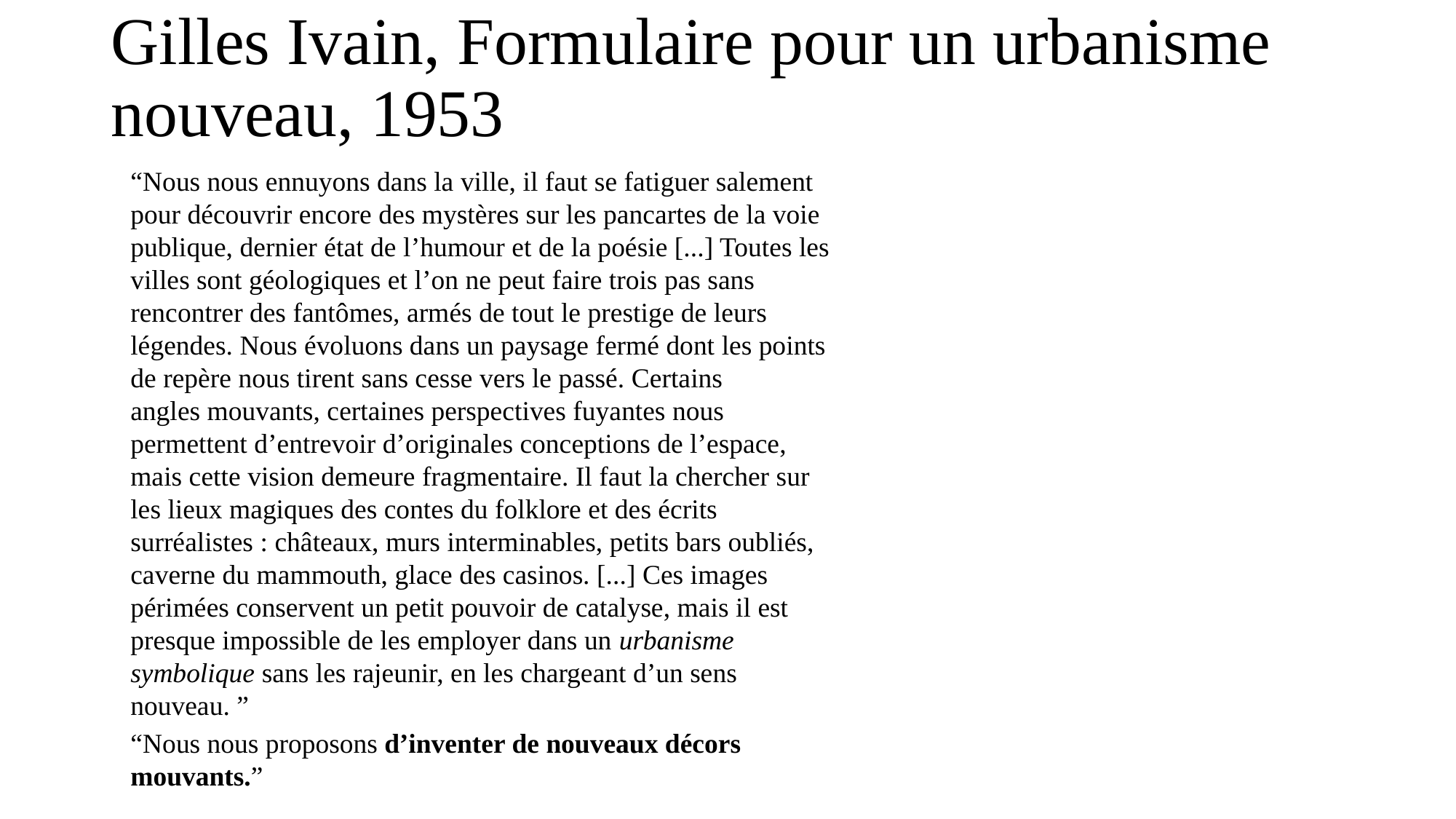

# Gilles Ivain, Formulaire pour un urbanisme nouveau, 1953
“Nous nous ennuyons dans la ville, il faut se fatiguer salement pour découvrir encore des mystères sur les pancartes de la voie publique, dernier état de l’humour et de la poésie [...] Toutes les villes sont géologiques et l’on ne peut faire trois pas sans rencontrer des fantômes, armés de tout le prestige de leurs légendes. Nous évoluons dans un paysage fermé dont les points de repère nous tirent sans cesse vers le passé. Certains angles mouvants, certaines perspectives fuyantes nous permettent d’entrevoir d’originales conceptions de l’espace, mais cette vision demeure fragmentaire. Il faut la chercher sur les lieux magiques des contes du folklore et des écrits surréalistes : châteaux, murs interminables, petits bars oubliés, caverne du mammouth, glace des casinos. [...] Ces images périmées conservent un petit pouvoir de catalyse, mais il est presque impossible de les employer dans un urbanisme symbolique sans les rajeunir, en les chargeant d’un sens nouveau. ”

“Nous nous proposons d’inventer de nouveaux décors mouvants.”